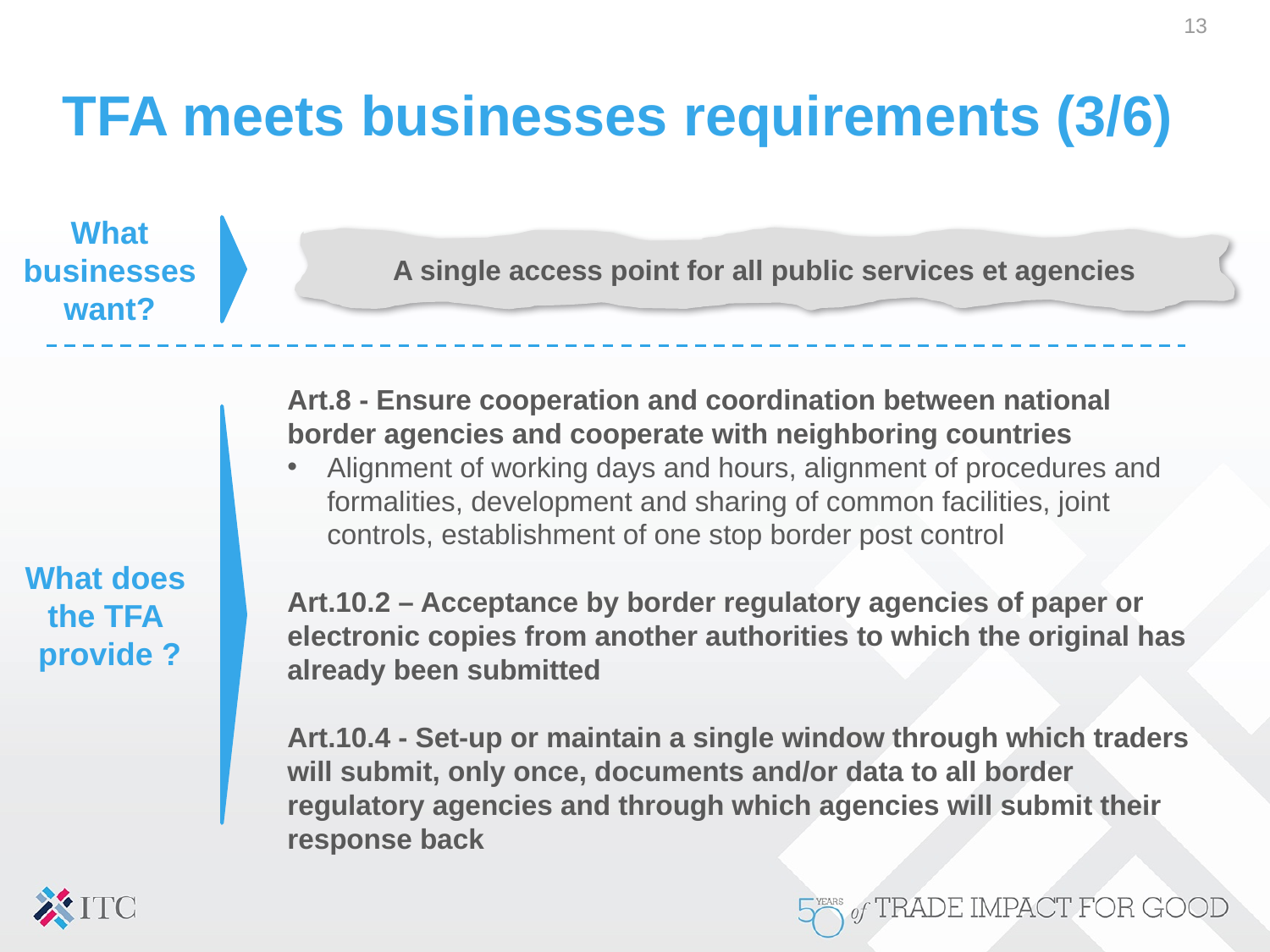

13
# TFA meets businesses requirements (3/6)
What businesses want?

A single access point for all public services et agencies

Art.8 - Ensure cooperation and coordination between national border agencies and cooperate with neighboring countries
Alignment of working days and hours, alignment of procedures and formalities, development and sharing of common facilities, joint controls, establishment of one stop border post control

Art.10.2 – Acceptance by border regulatory agencies of paper or electronic copies from another authorities to which the original has already been submitted

Art.10.4 - Set-up or maintain a single window through which traders will submit, only once, documents and/or data to all border regulatory agencies and through which agencies will submit their response back
What does
the TFA
provide ?